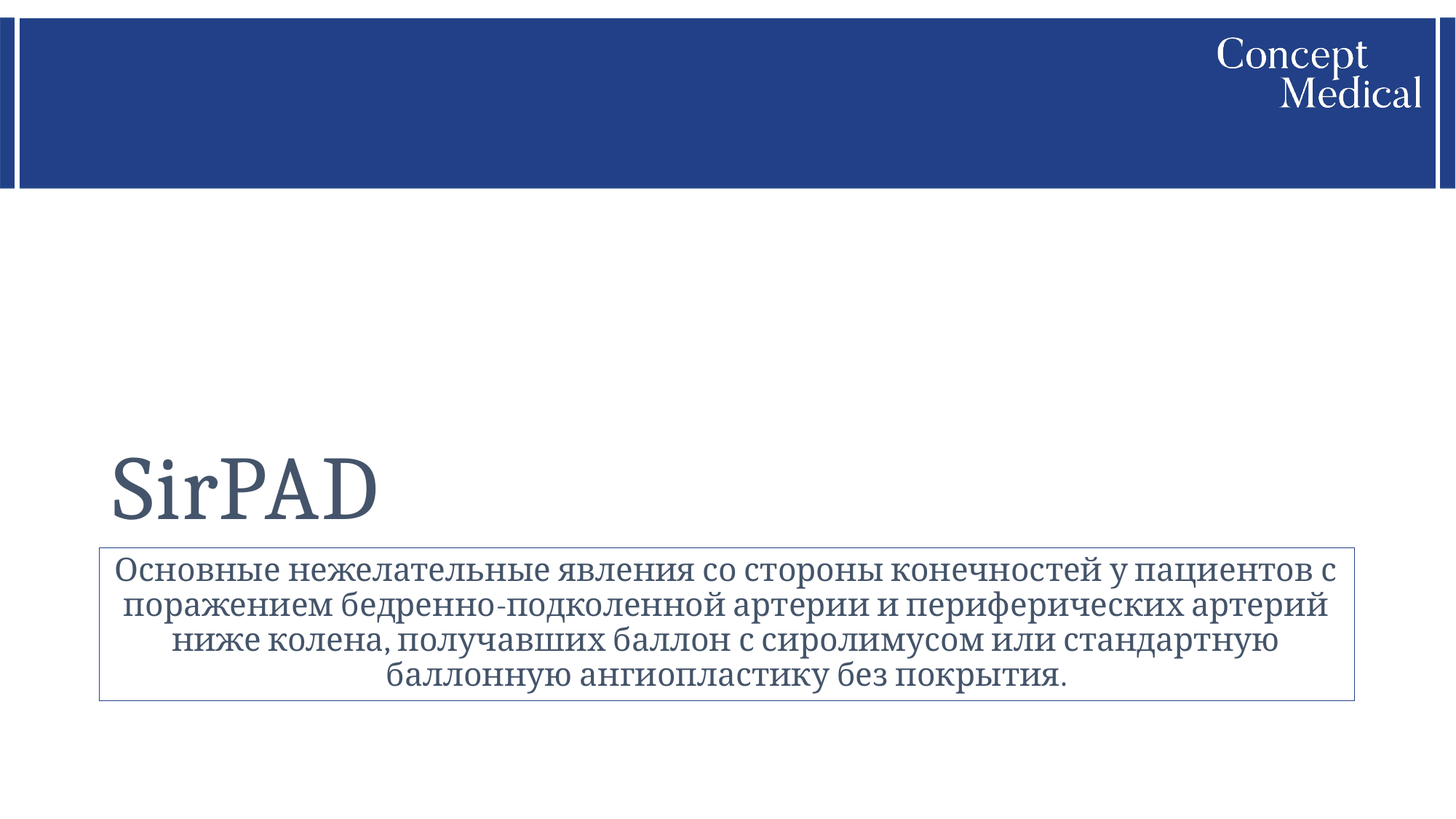

# SirPAD
Основные нежелательные явления со стороны конечностей у пациентов с поражением бедренно-подколенной артерии и периферических артерий ниже колена, получавших баллон с сиролимусом или стандартную баллонную ангиопластику без покрытия.